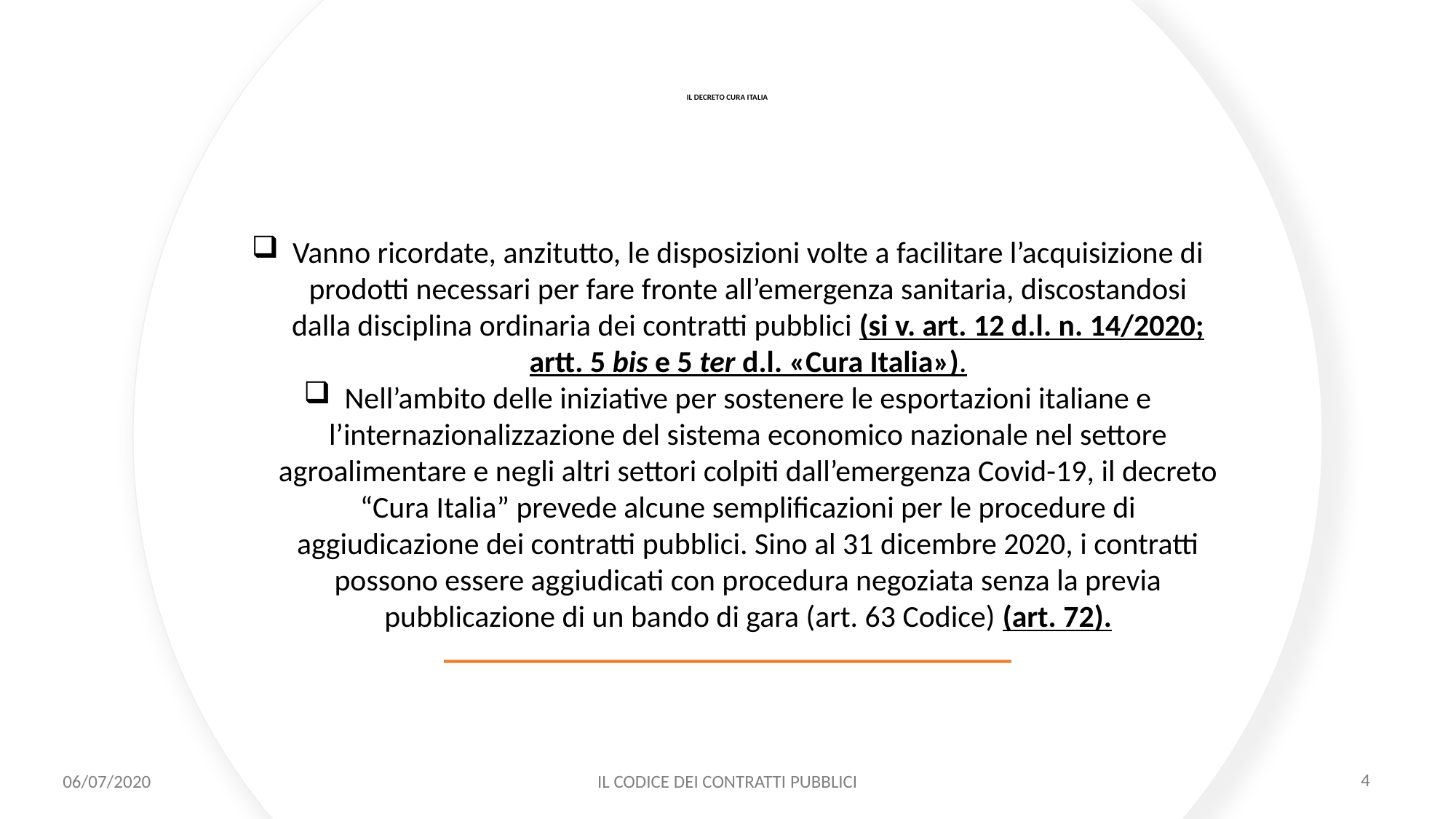

# IL DECRETO CURA ITALIA
Vanno ricordate, anzitutto, le disposizioni volte a facilitare l’acquisizione di prodotti necessari per fare fronte all’emergenza sanitaria, discostandosi dalla disciplina ordinaria dei contratti pubblici (si v. art. 12 d.l. n. 14/2020; artt. 5 bis e 5 ter d.l. «Cura Italia»).
Nell’ambito delle iniziative per sostenere le esportazioni italiane e l’internazionalizzazione del sistema economico nazionale nel settore agroalimentare e negli altri settori colpiti dall’emergenza Covid-19, il decreto “Cura Italia” prevede alcune semplificazioni per le procedure di aggiudicazione dei contratti pubblici. Sino al 31 dicembre 2020, i contratti possono essere aggiudicati con procedura negoziata senza la previa pubblicazione di un bando di gara (art. 63 Codice) (art. 72).

06/07/2020
IL CODICE DEI CONTRATTI PUBBLICI
4